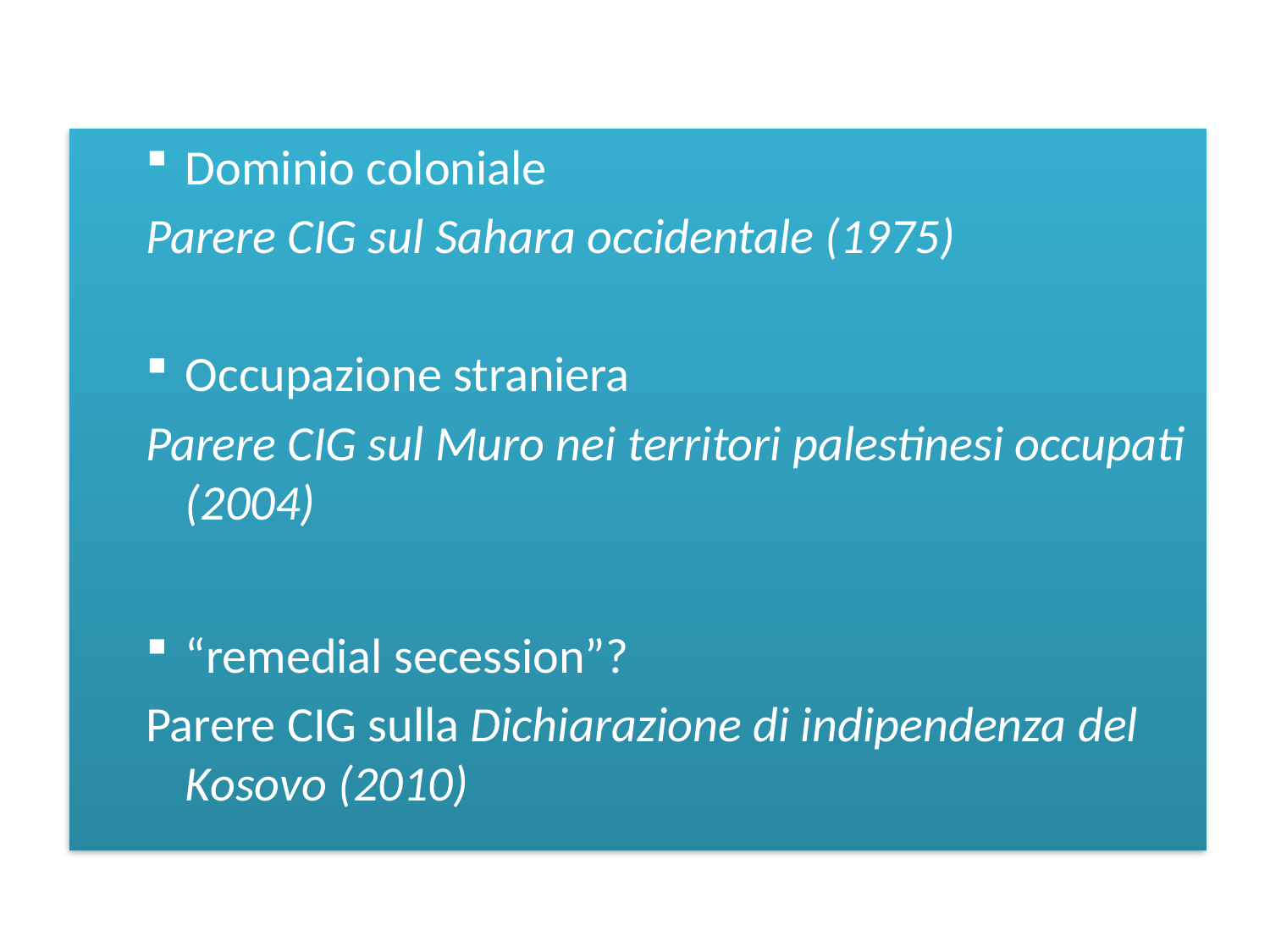

#
Dominio coloniale
Parere CIG sul Sahara occidentale (1975)

Occupazione straniera
Parere CIG sul Muro nei territori palestinesi occupati (2004)

“remedial secession”?
Parere CIG sulla Dichiarazione di indipendenza del Kosovo (2010)